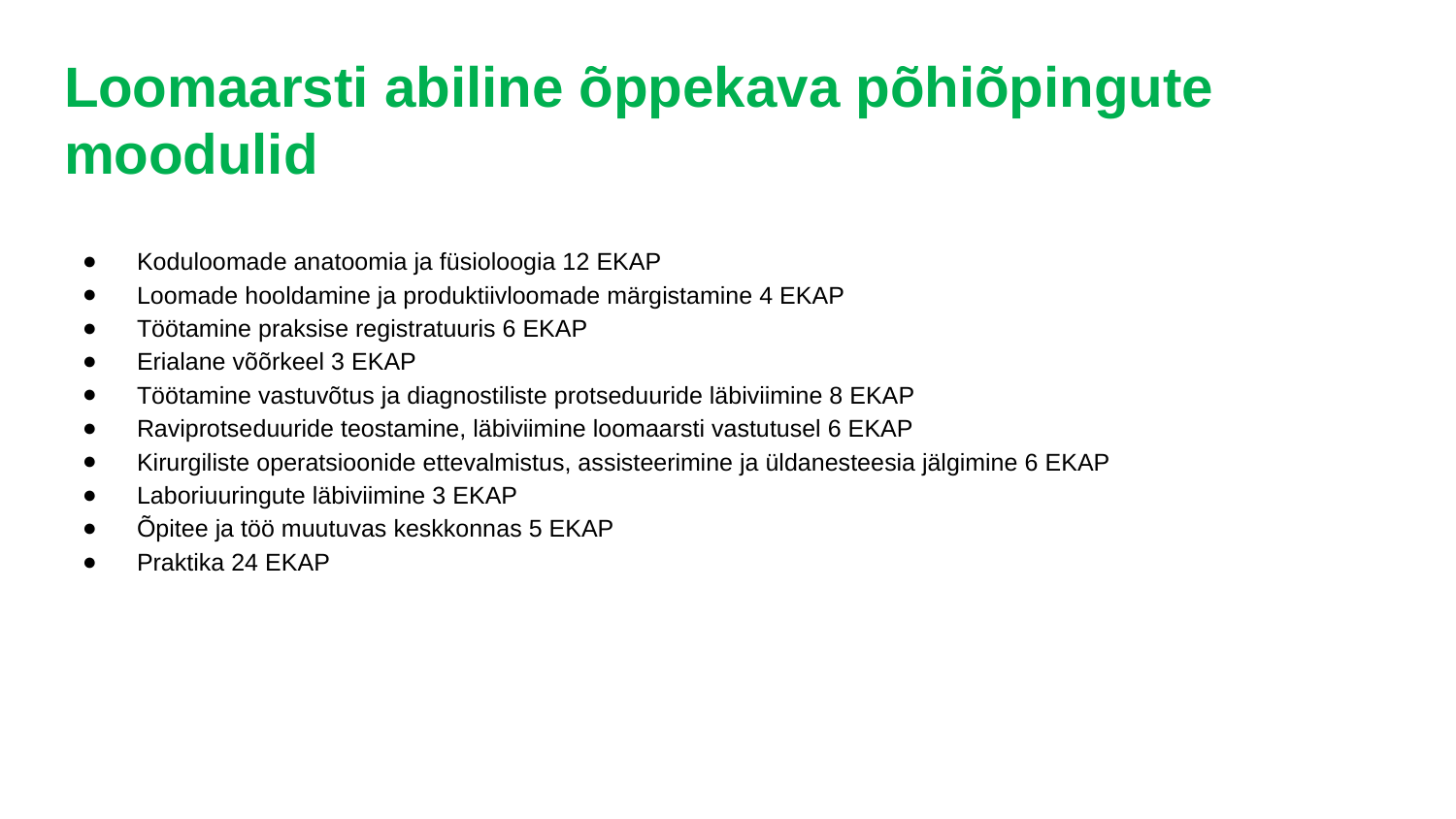

# Loomaarsti abiline õppekava põhiõpingute moodulid

Koduloomade anatoomia ja füsioloogia 12 EKAP
Loomade hooldamine ja produktiivloomade märgistamine 4 EKAP
Töötamine praksise registratuuris 6 EKAP
Erialane võõrkeel 3 EKAP
Töötamine vastuvõtus ja diagnostiliste protseduuride läbiviimine 8 EKAP
Raviprotseduuride teostamine, läbiviimine loomaarsti vastutusel 6 EKAP
Kirurgiliste operatsioonide ettevalmistus, assisteerimine ja üldanesteesia jälgimine 6 EKAP
Laboriuuringute läbiviimine 3 EKAP
Õpitee ja töö muutuvas keskkonnas 5 EKAP
Praktika 24 EKAP